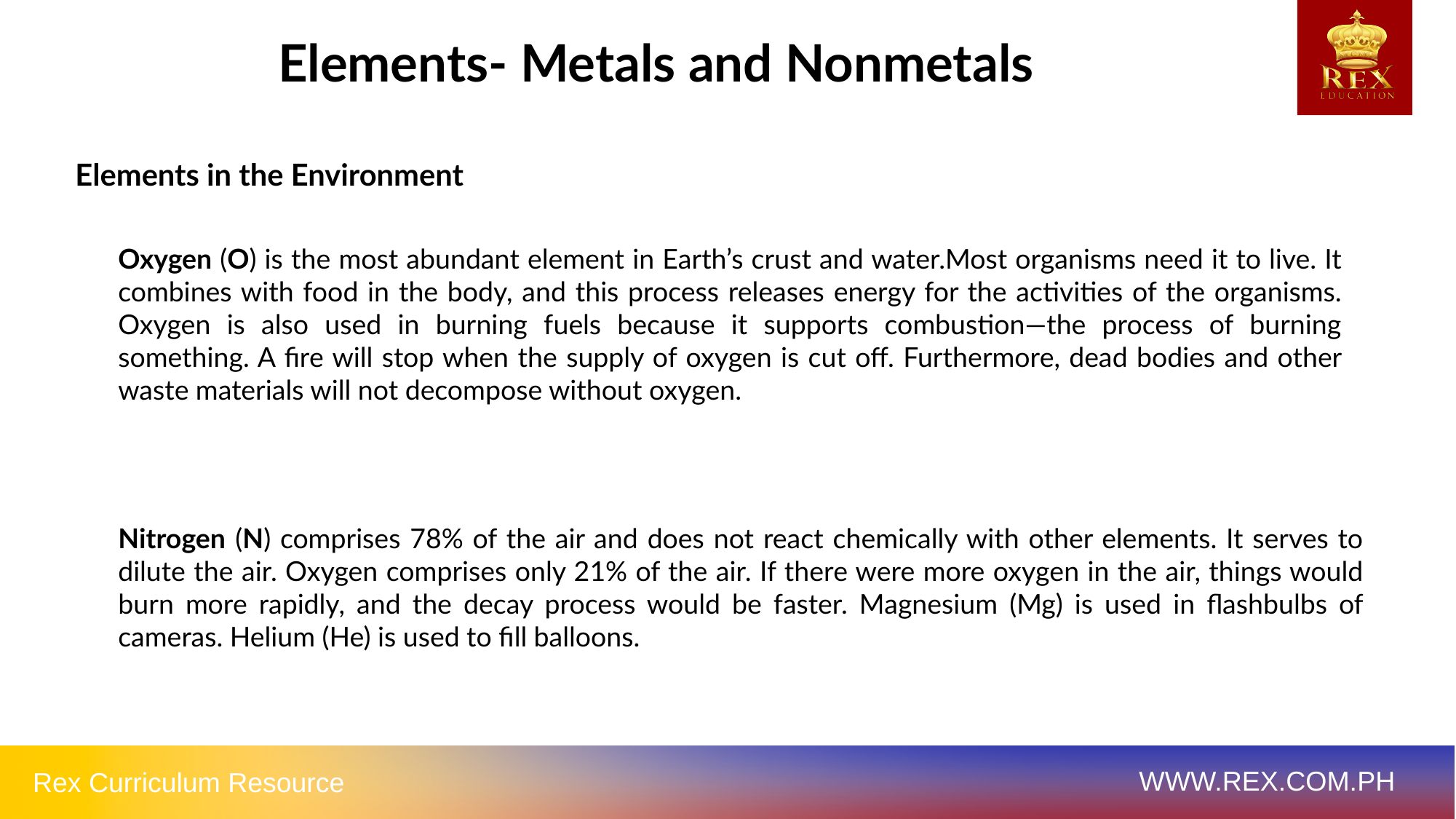

Elements- Metals and Nonmetals
Elements in the Environment
Oxygen (O) is the most abundant element in Earth’s crust and water.Most organisms need it to live. It combines with food in the body, and this process releases energy for the activities of the organisms. Oxygen is also used in burning fuels because it supports combustion—the process of burning something. A fire will stop when the supply of oxygen is cut off. Furthermore, dead bodies and other waste materials will not decompose without oxygen.
Nitrogen (N) comprises 78% of the air and does not react chemically with other elements. It serves to dilute the air. Oxygen comprises only 21% of the air. If there were more oxygen in the air, things would burn more rapidly, and the decay process would be faster. Magnesium (Mg) is used in flashbulbs of cameras. Helium (He) is used to fill balloons.